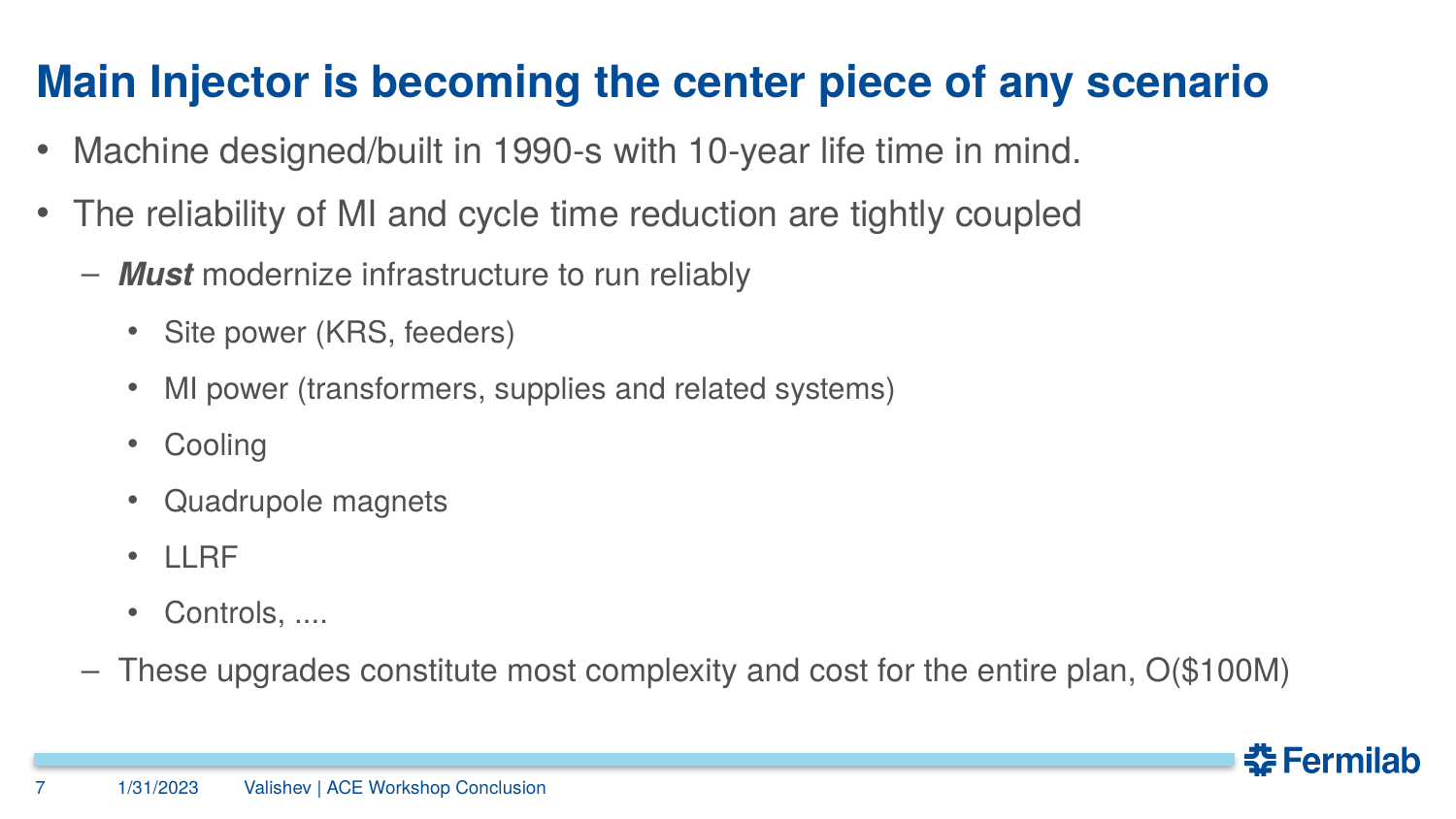

# Main Injector is becoming the center piece of any scenario
Machine designed/built in 1990-s with 10-year life time in mind.
The reliability of MI and cycle time reduction are tightly coupled
Must modernize infrastructure to run reliably
Site power (KRS, feeders)
MI power (transformers, supplies and related systems)
Cooling
Quadrupole magnets
LLRF
Controls, ....
These upgrades constitute most complexity and cost for the entire plan, O($100M)

7
1/31/2023
Valishev | ACE Workshop Conclusion